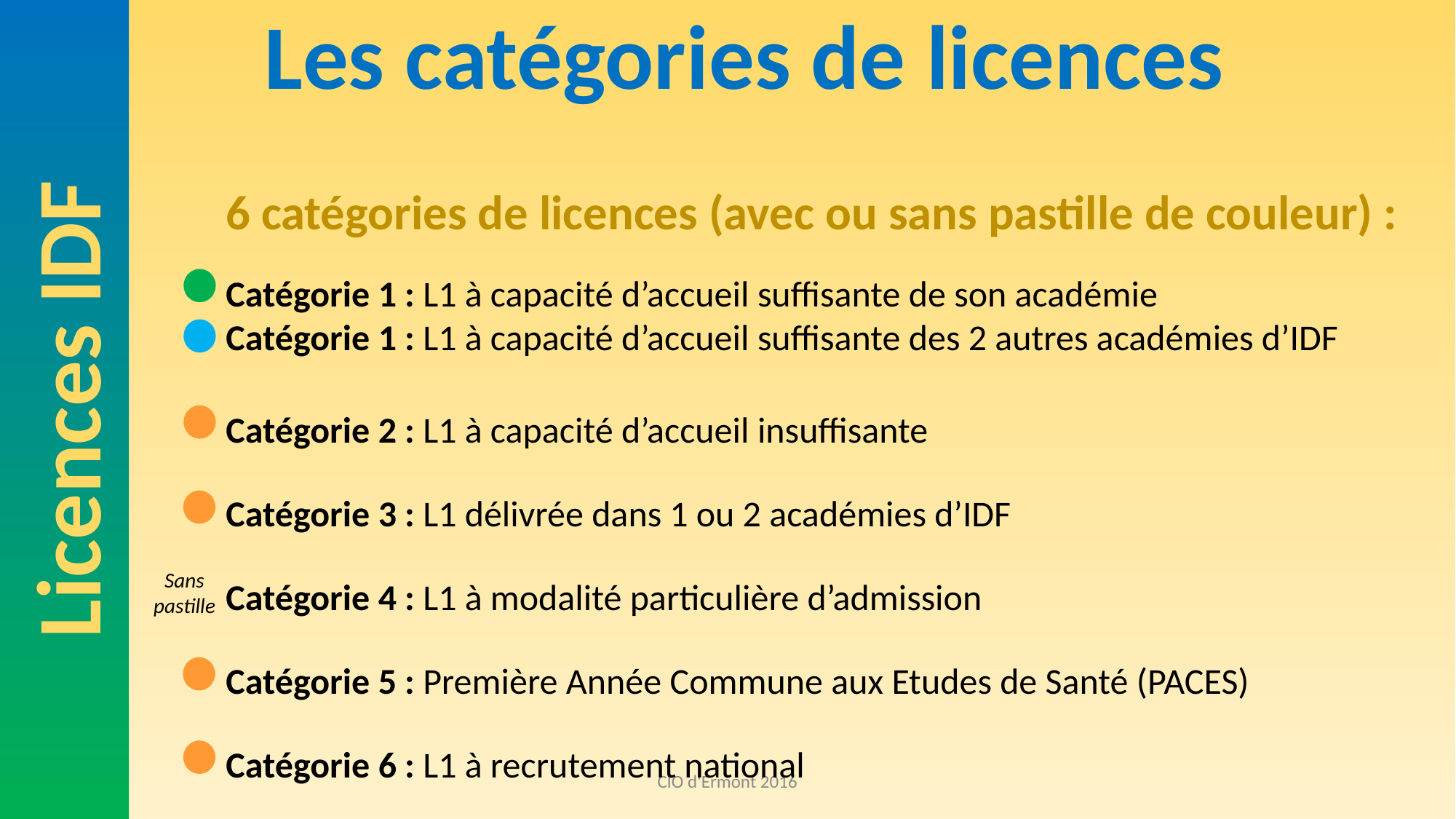

Licences IDF
# Les catégories de licences
6 catégories de licences (avec ou sans pastille de couleur) :
Catégorie 1 : L1 à capacité d’accueil suffisante de son académie
Catégorie 1 : L1 à capacité d’accueil suffisante des 2 autres académies d’IDF
Catégorie 2 : L1 à capacité d’accueil insuffisante
Catégorie 3 : L1 délivrée dans 1 ou 2 académies d’IDF
Catégorie 4 : L1 à modalité particulière d’admission
Catégorie 5 : Première Année Commune aux Etudes de Santé (PACES)
Catégorie 6 : L1 à recrutement national

Sans pastille

CIO d'Ermont 2016